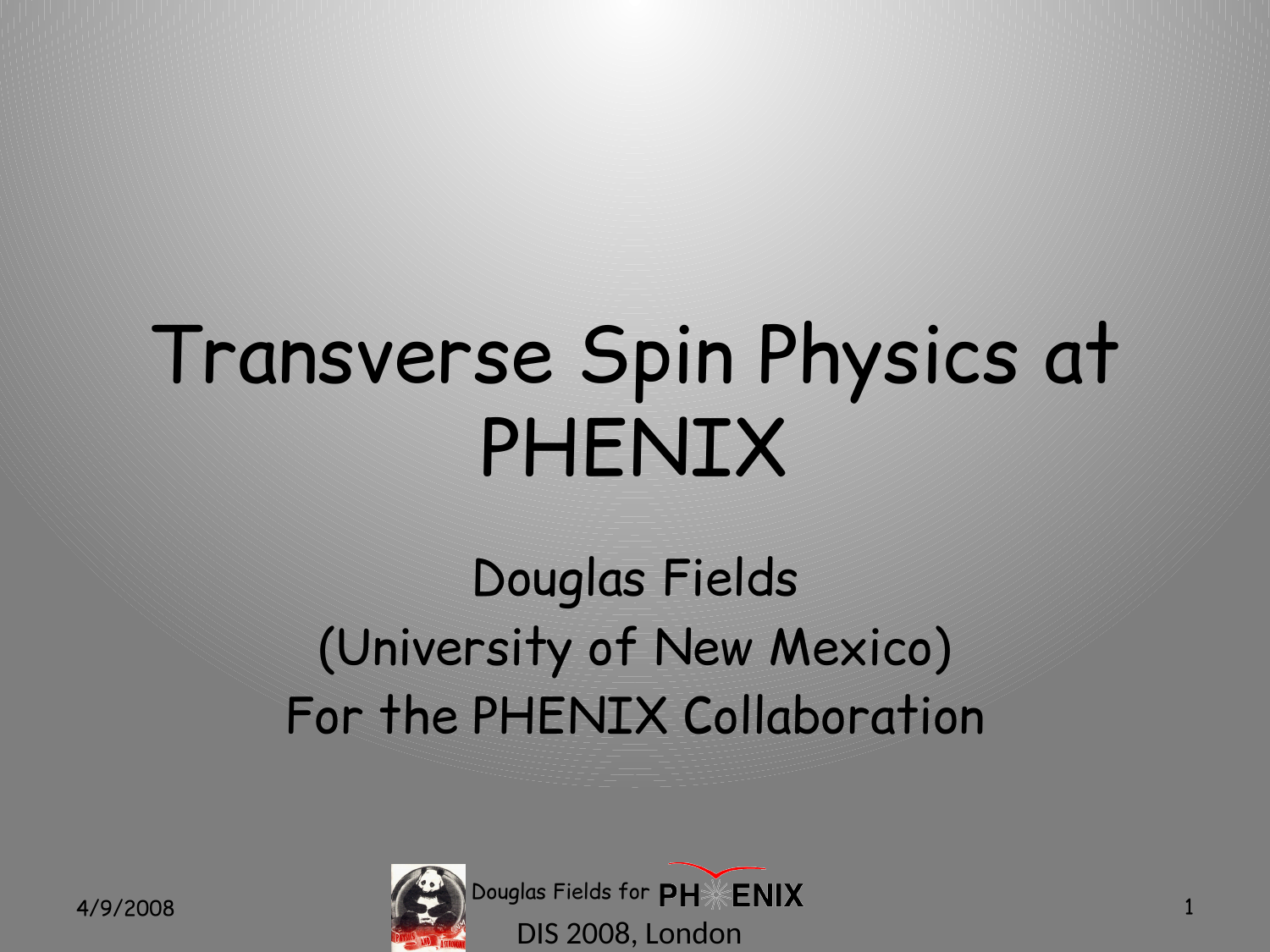

# Transverse Spin Physics at PHENIX
Douglas Fields
(University of New Mexico)
For the PHENIX Collaboration
Douglas Fields for
4/9/2008
1